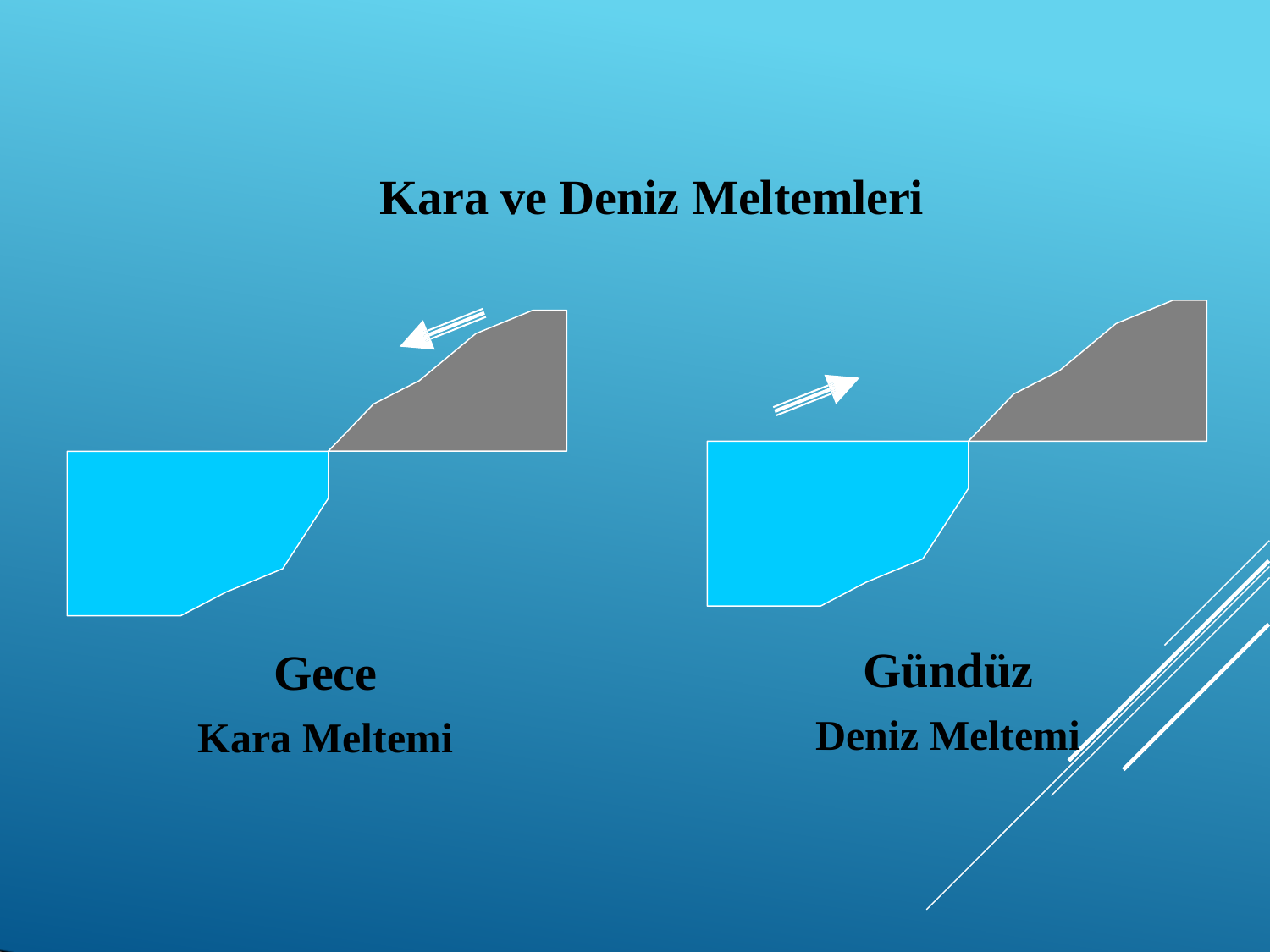

# Kara ve Deniz Meltemleri

Gündüz
Deniz Meltemi
Gece
Kara Meltemi